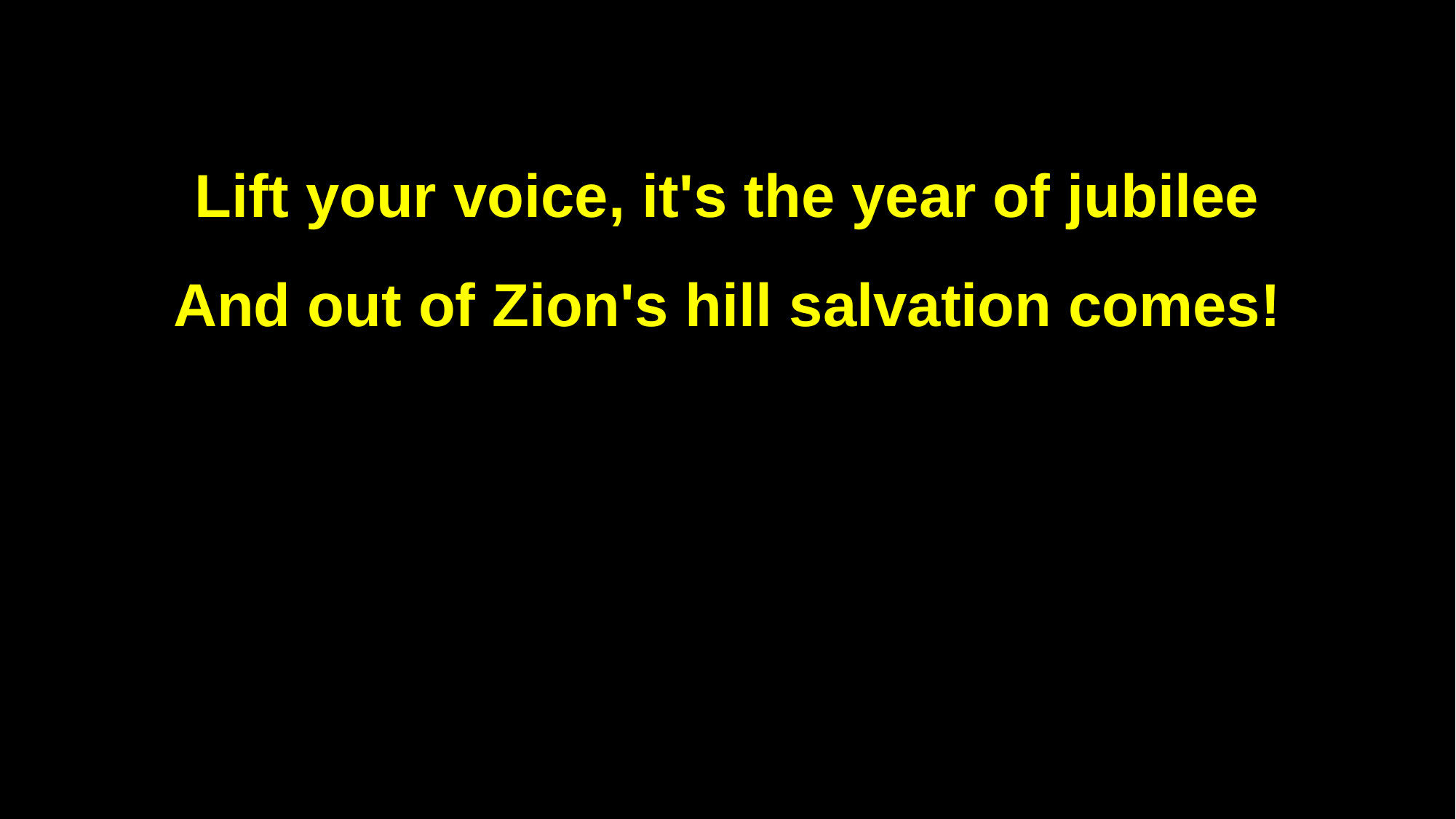

Lift your voice, it's the year of jubilee
And out of Zion's hill salvation comes!